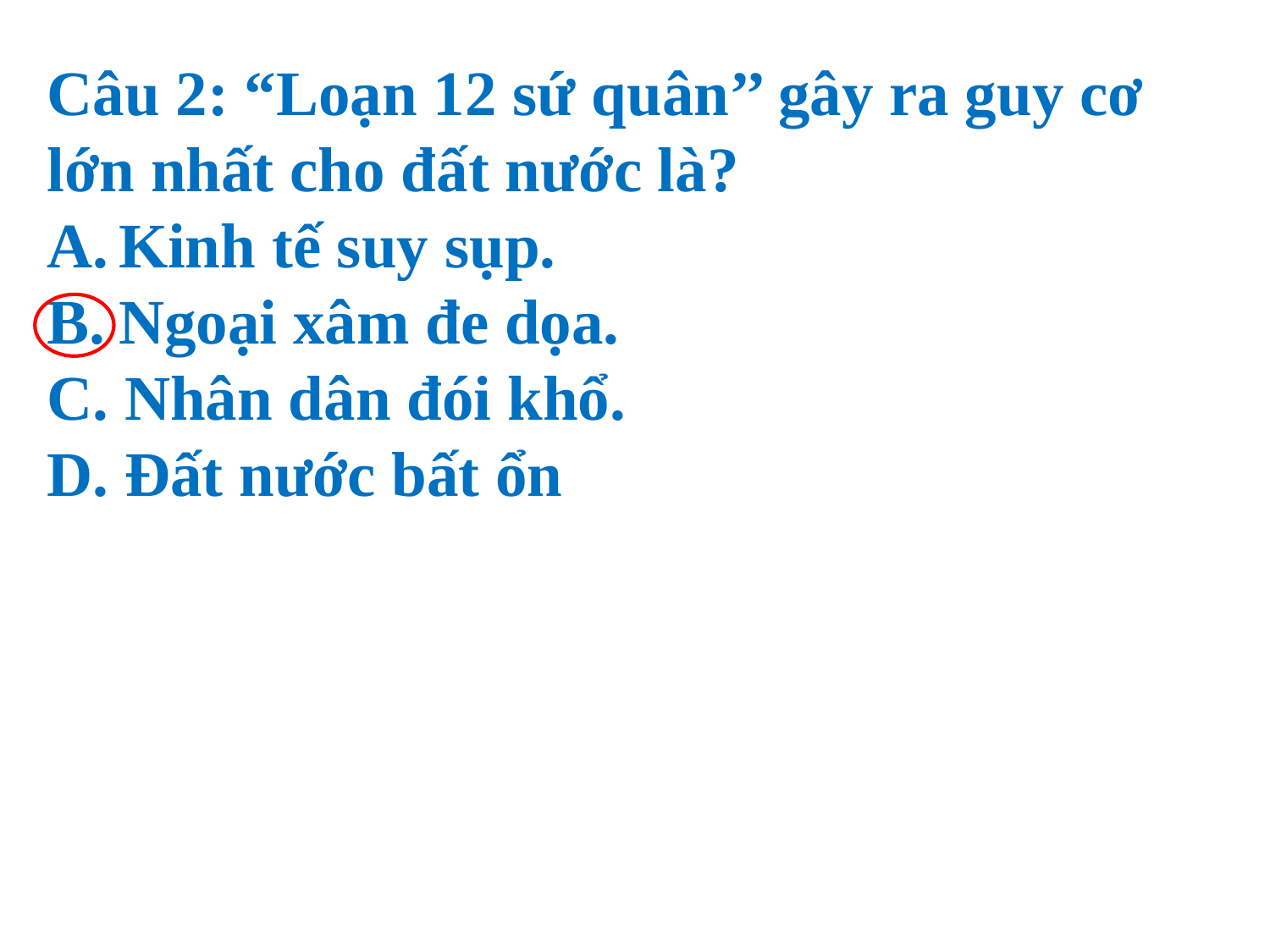

Câu 2: “Loạn 12 sứ quân’’ gây ra guy cơ lớn nhất cho đất nước là?
Kinh tế suy sụp.
Ngoại xâm đe dọa.
C. Nhân dân đói khổ.
D. Đất nước bất ổn